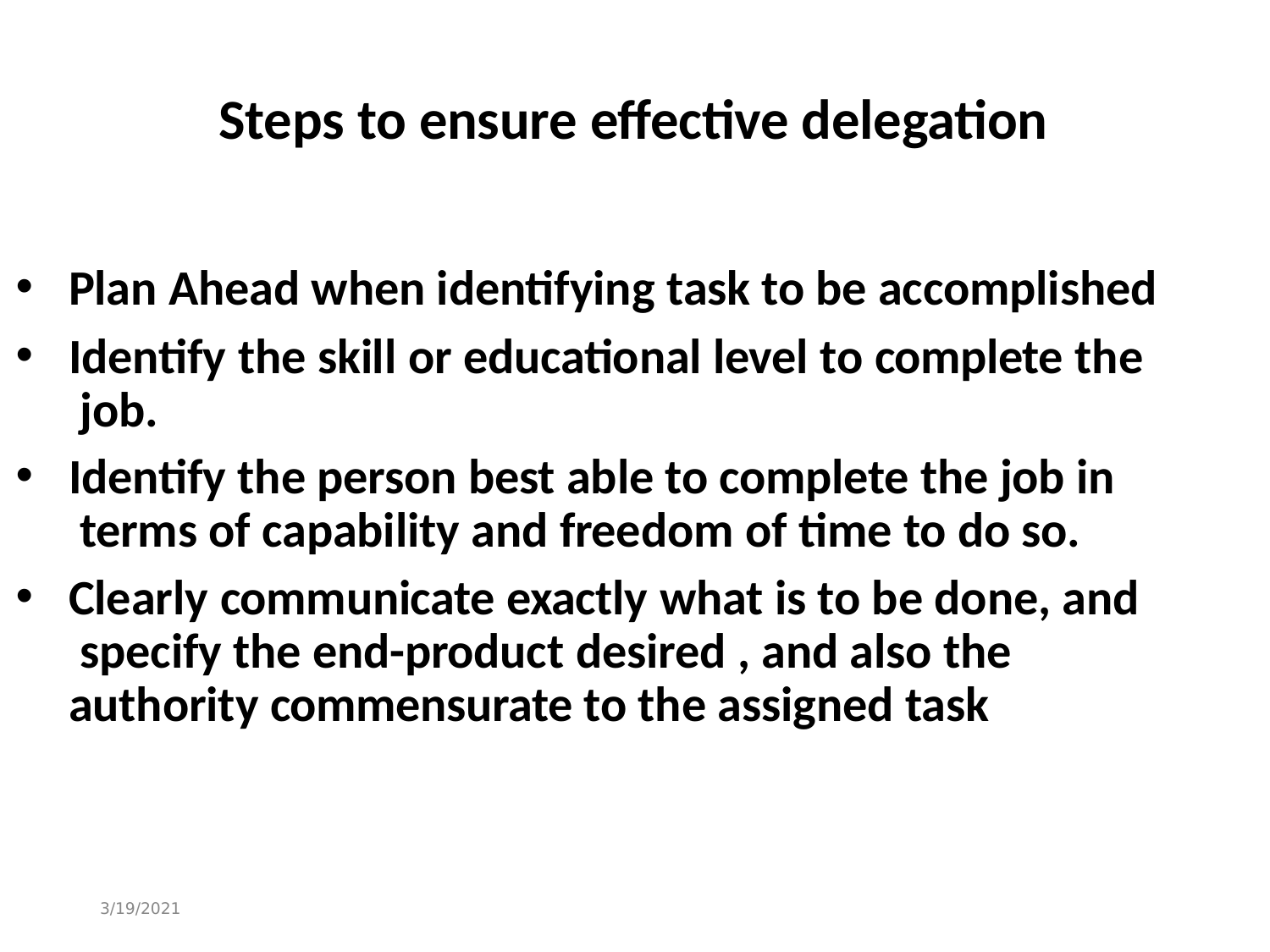

# Steps to ensure effective delegation
Plan Ahead when identifying task to be accomplished
Identify the skill or educational level to complete the  job.
Identify the person best able to complete the job in  terms of capability and freedom of time to do so.
Clearly communicate exactly what is to be done, and  specify the end-product desired , and also the  authority commensurate to the assigned task
3/19/2021